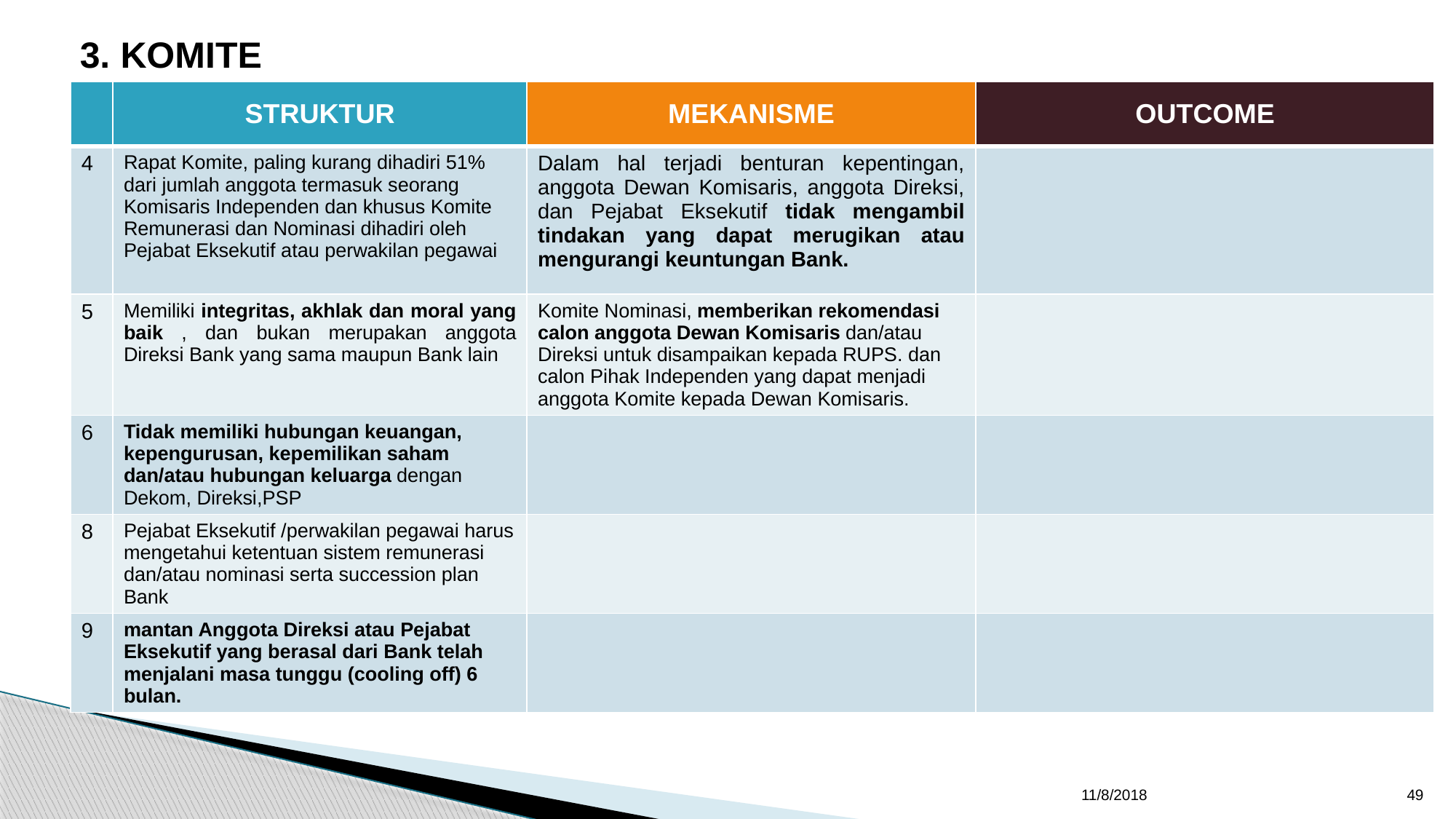

3. KOMITE
|  | STRUKTUR | MEKANISME | OUTCOME |
| --- | --- | --- | --- |
| 4 | Rapat Komite, paling kurang dihadiri 51% dari jumlah anggota termasuk seorang Komisaris Independen dan khusus Komite Remunerasi dan Nominasi dihadiri oleh Pejabat Eksekutif atau perwakilan pegawai | Dalam hal terjadi benturan kepentingan, anggota Dewan Komisaris, anggota Direksi, dan Pejabat Eksekutif tidak mengambil tindakan yang dapat merugikan atau mengurangi keuntungan Bank. |  |
| 5 | Memiliki integritas, akhlak dan moral yang baik , dan bukan merupakan anggota Direksi Bank yang sama maupun Bank lain | Komite Nominasi, memberikan rekomendasi calon anggota Dewan Komisaris dan/atau Direksi untuk disampaikan kepada RUPS. dan calon Pihak Independen yang dapat menjadi anggota Komite kepada Dewan Komisaris. |  |
| 6 | Tidak memiliki hubungan keuangan, kepengurusan, kepemilikan saham dan/atau hubungan keluarga dengan Dekom, Direksi,PSP |  |  |
| 8 | Pejabat Eksekutif /perwakilan pegawai harus mengetahui ketentuan sistem remunerasi dan/atau nominasi serta succession plan Bank |  |  |
| 9 | mantan Anggota Direksi atau Pejabat Eksekutif yang berasal dari Bank telah menjalani masa tunggu (cooling off) 6 bulan. |  |  |
11/8/2018
49